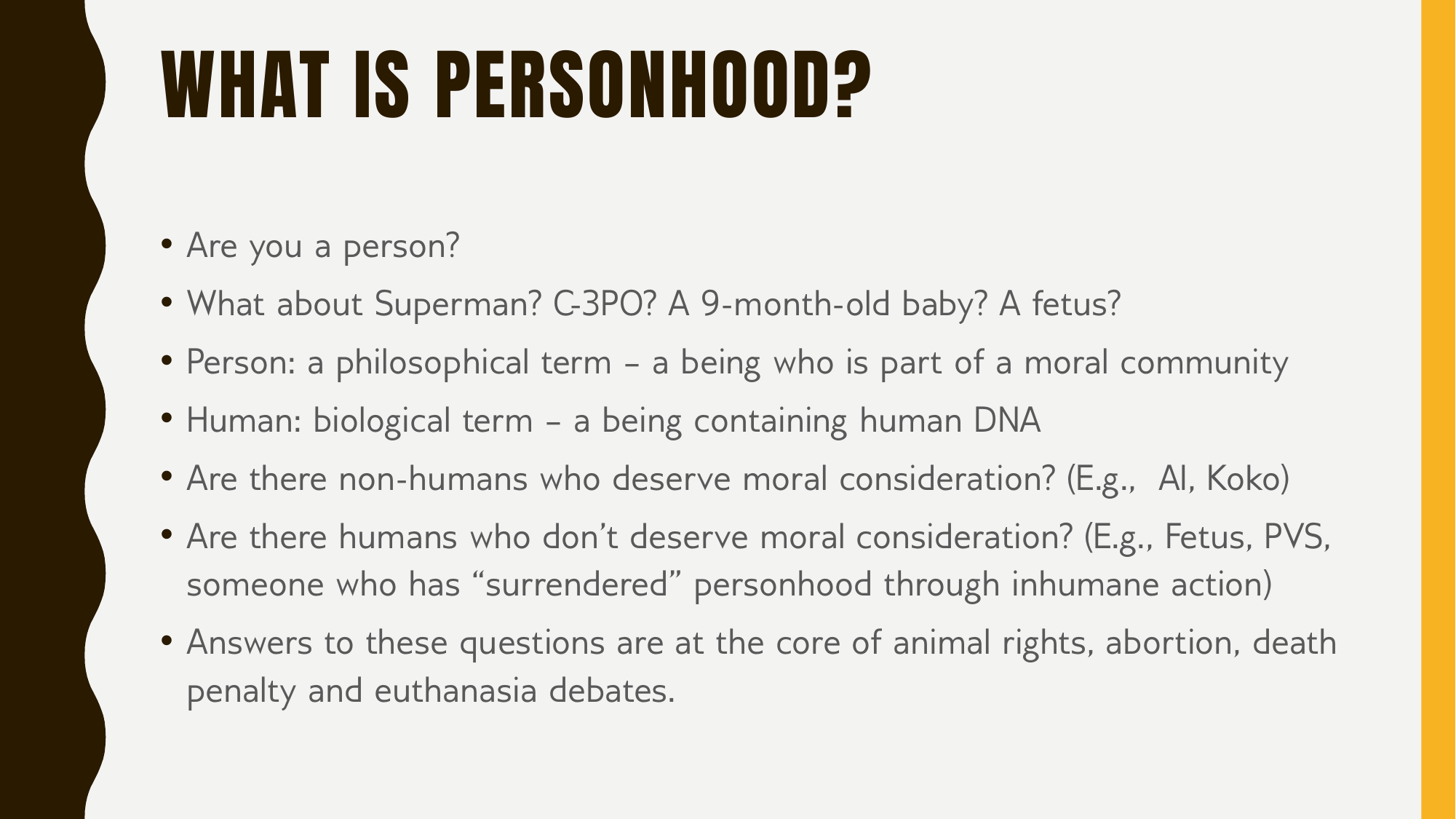

# What is personhood?
Are you a person?
What about Superman? C-3PO? A 9-month-old baby? A fetus?
Person: a philosophical term – a being who is part of a moral community
Human: biological term – a being containing human DNA
Are there non-humans who deserve moral consideration? (E.g.,  AI, Koko)
Are there humans who don’t deserve moral consideration? (E.g., Fetus, PVS, someone who has “surrendered” personhood through inhumane action)
Answers to these questions are at the core of animal rights, abortion, death penalty and euthanasia debates.